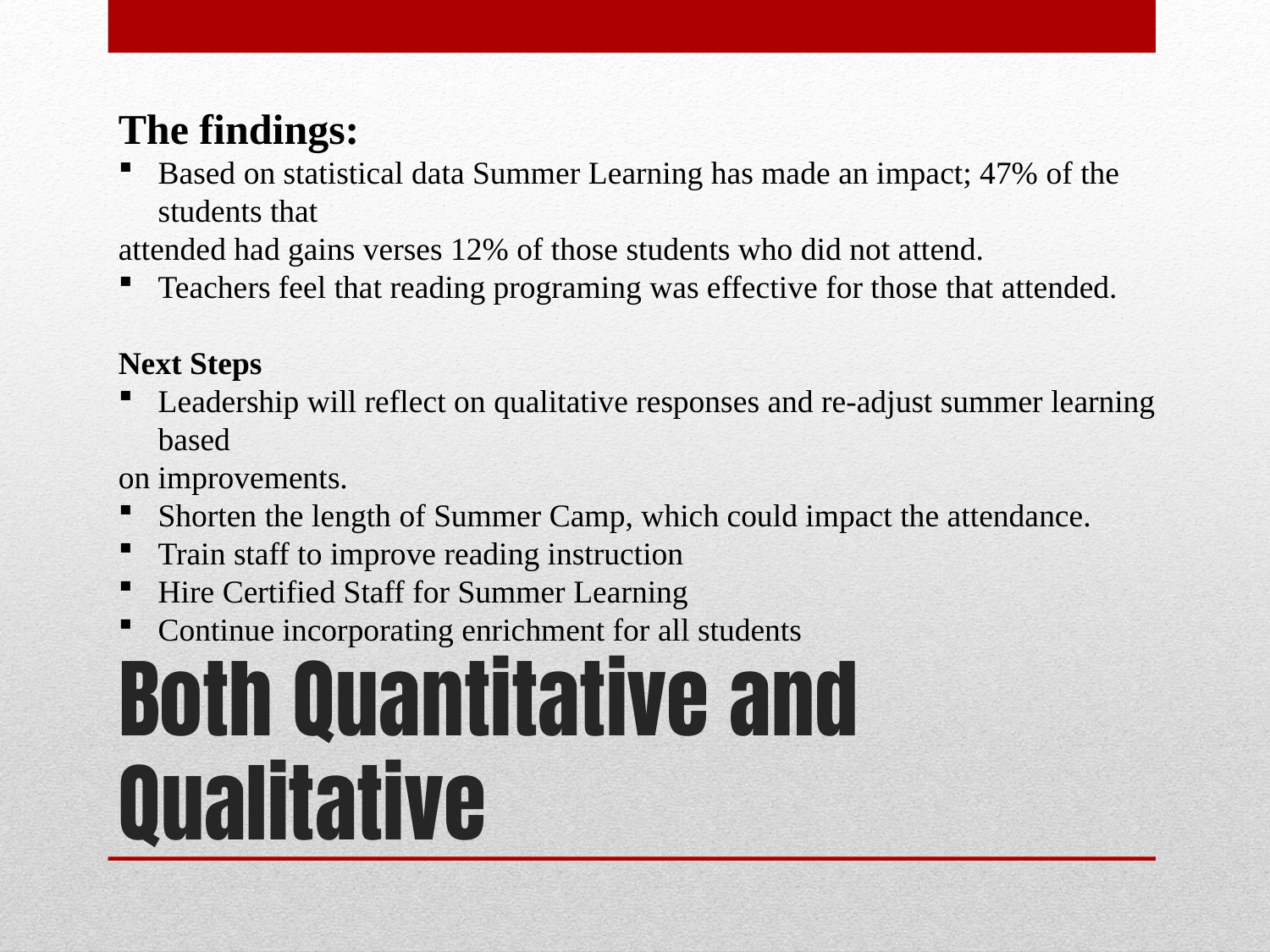

The findings:
Based on statistical data Summer Learning has made an impact; 47% of the students that
attended had gains verses 12% of those students who did not attend.
Teachers feel that reading programing was effective for those that attended.

Next Steps
Leadership will reflect on qualitative responses and re-adjust summer learning based
on improvements.
Shorten the length of Summer Camp, which could impact the attendance.
Train staff to improve reading instruction
Hire Certified Staff for Summer Learning
Continue incorporating enrichment for all students

# Both Quantitative and Qualitative